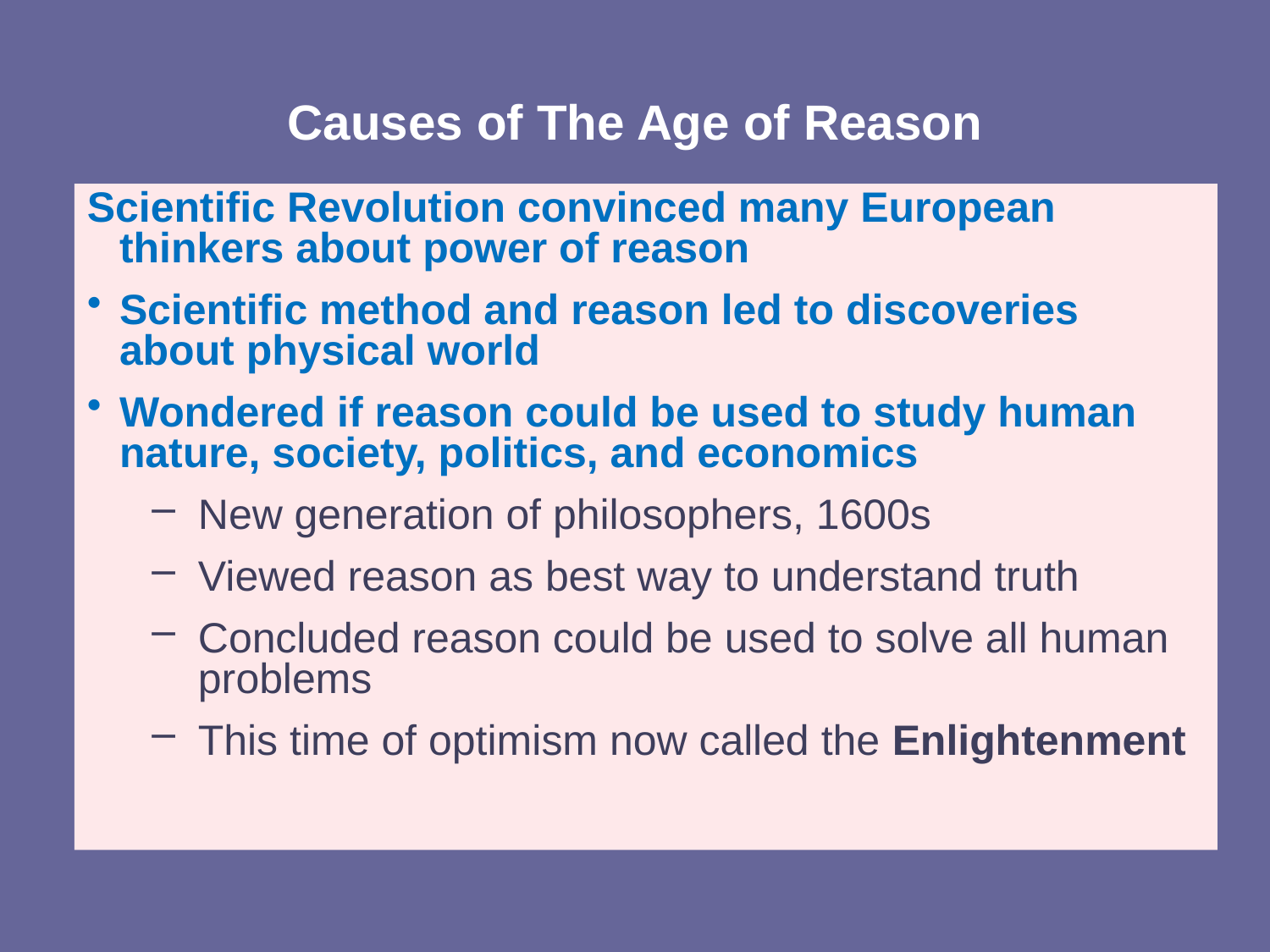

Causes of The Age of Reason
Scientific Revolution convinced many European thinkers about power of reason
Scientific method and reason led to discoveries about physical world
Wondered if reason could be used to study human nature, society, politics, and economics
New generation of philosophers, 1600s
Viewed reason as best way to understand truth
Concluded reason could be used to solve all human problems
This time of optimism now called the Enlightenment